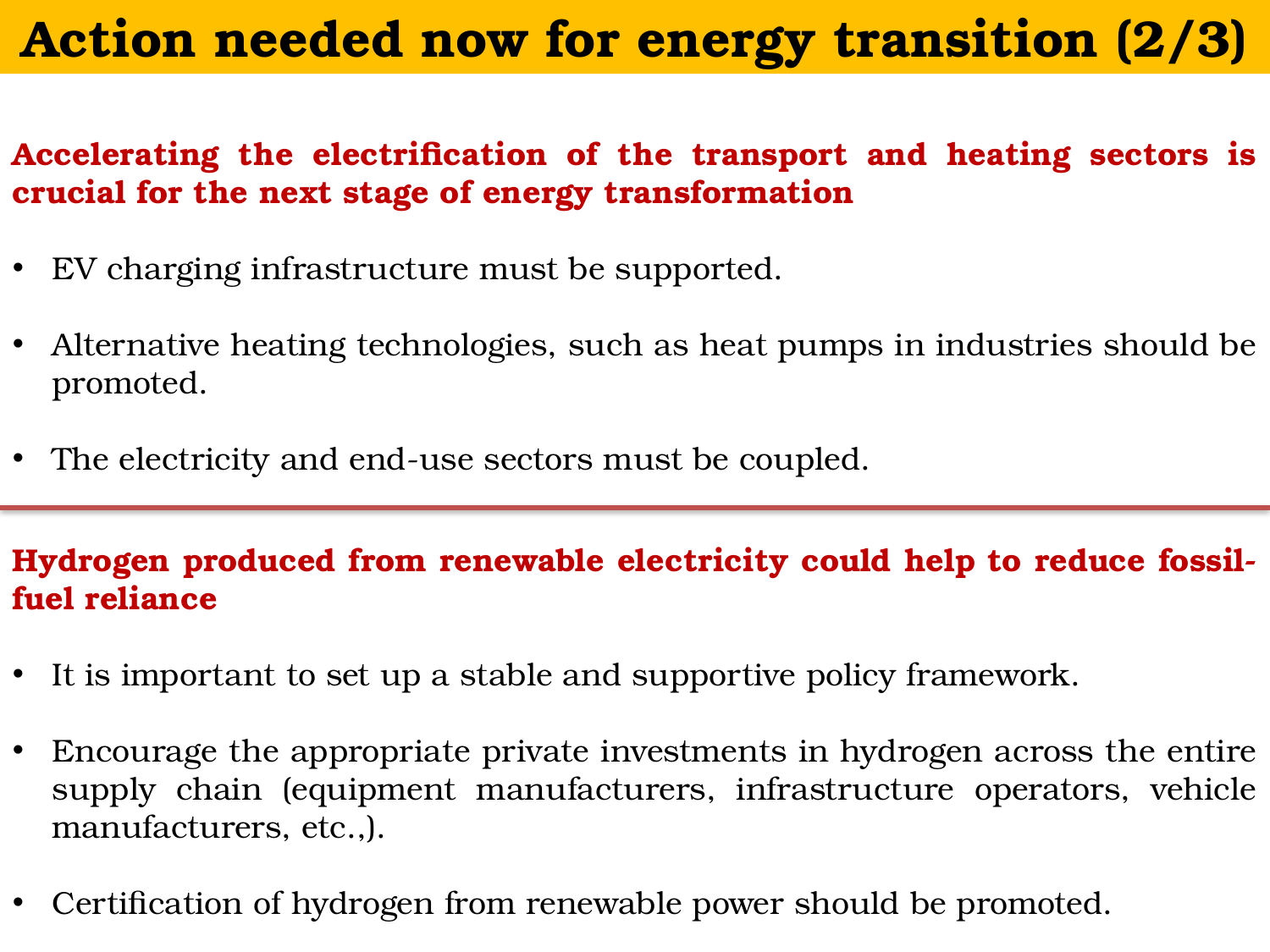

Action needed now for energy transition (2/3)
Accelerating the electrification of the transport and heating sectors is crucial for the next stage of energy transformation

EV charging infrastructure must be supported.

Alternative heating technologies, such as heat pumps in industries should be promoted.

The electricity and end-use sectors must be coupled.
Hydrogen produced from renewable electricity could help to reduce fossil-fuel reliance

It is important to set up a stable and supportive policy framework.

Encourage the appropriate private investments in hydrogen across the entire supply chain (equipment manufacturers, infrastructure operators, vehicle manufacturers, etc.,).

Certification of hydrogen from renewable power should be promoted.